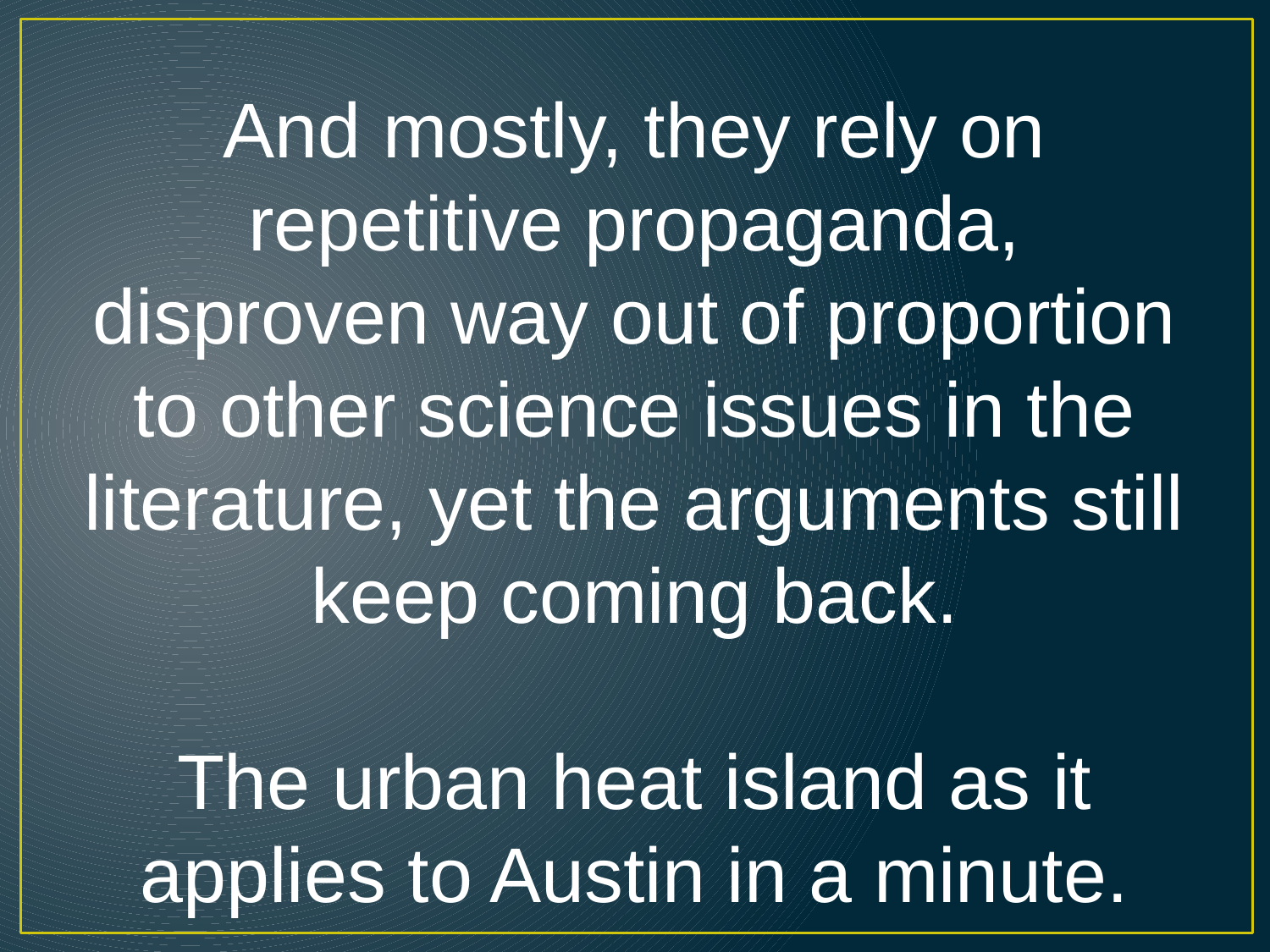

And mostly, they rely on repetitive propaganda, disproven way out of proportion to other science issues in the literature, yet the arguments still keep coming back.

The urban heat island as it applies to Austin in a minute.